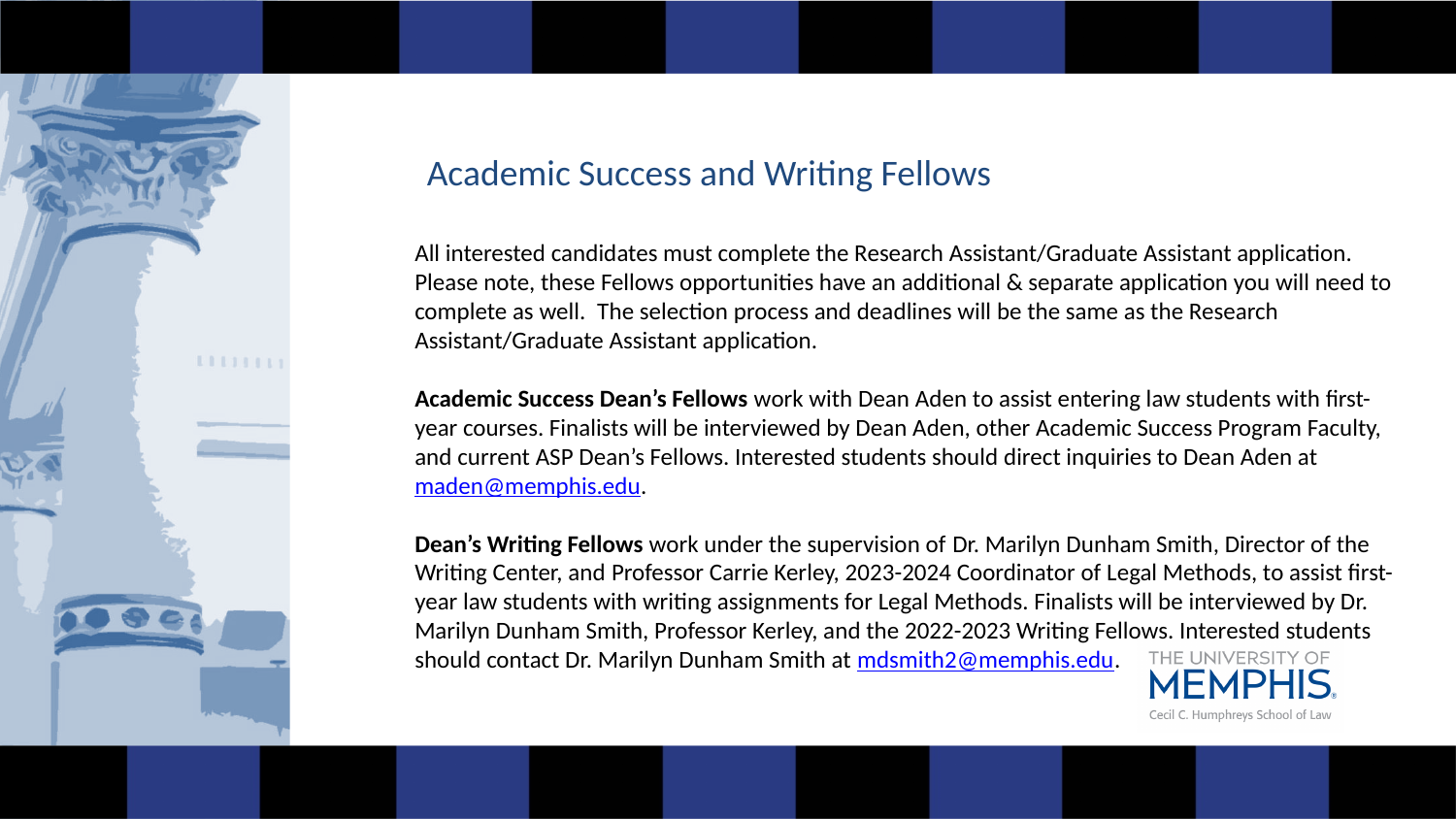

Academic Success and Writing Fellows

All interested candidates must complete the Research Assistant/Graduate Assistant application. Please note, these Fellows opportunities have an additional & separate application you will need to complete as well.  The selection process and deadlines will be the same as the Research Assistant/Graduate Assistant application.

Academic Success Dean’s Fellows work with Dean Aden to assist entering law students with first-year courses. Finalists will be interviewed by Dean Aden, other Academic Success Program Faculty, and current ASP Dean’s Fellows. Interested students should direct inquiries to Dean Aden at maden@memphis.edu.

Dean’s Writing Fellows work under the supervision of Dr. Marilyn Dunham Smith, Director of the Writing Center, and Professor Carrie Kerley, 2023-2024 Coordinator of Legal Methods, to assist first-year law students with writing assignments for Legal Methods. Finalists will be interviewed by Dr. Marilyn Dunham Smith, Professor Kerley, and the 2022-2023 Writing Fellows. Interested students should contact Dr. Marilyn Dunham Smith at mdsmith2@memphis.edu.